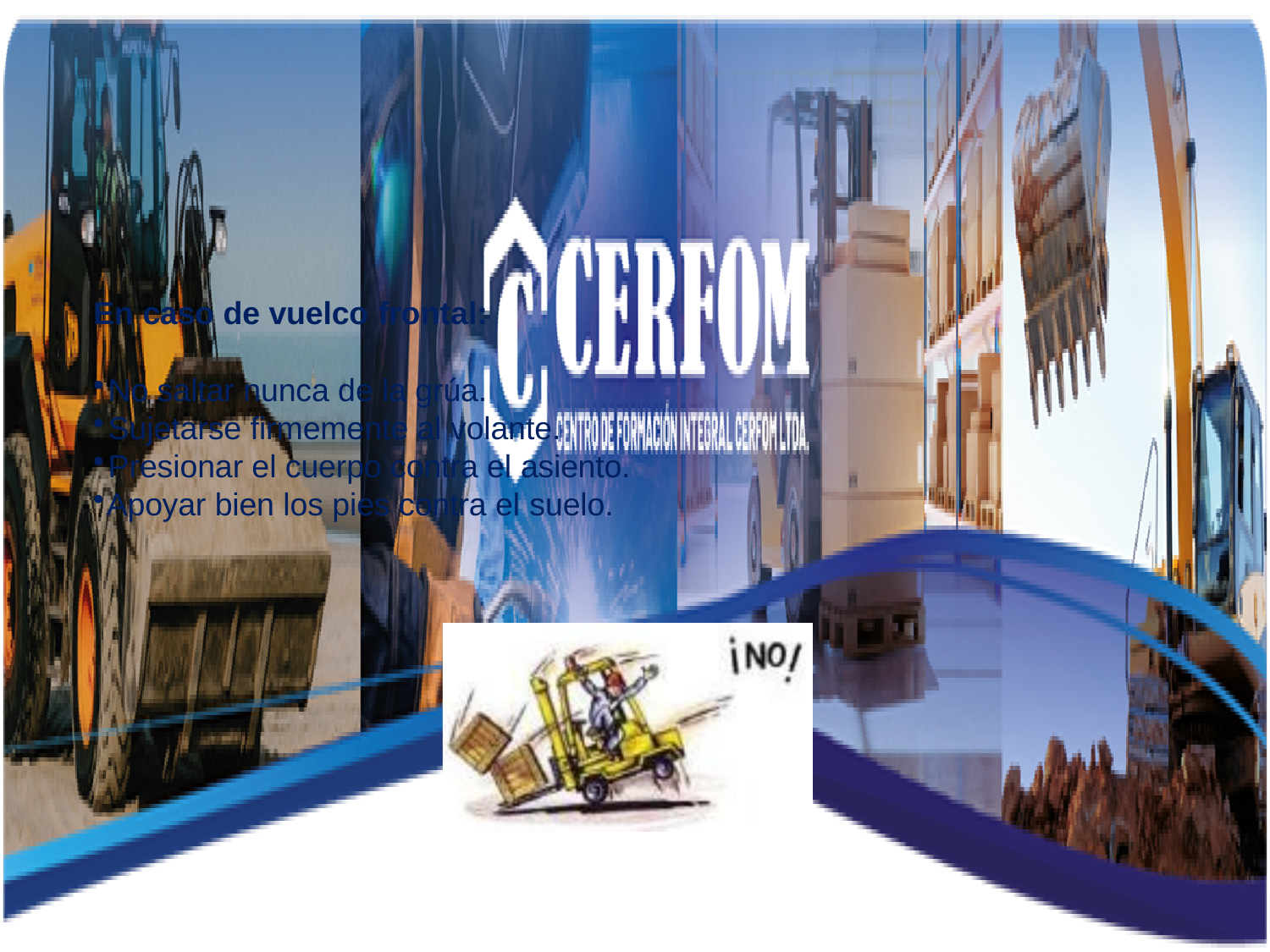

En caso de vuelco frontal:

No saltar nunca de la grúa.
Sujetarse firmemente al volante.
Presionar el cuerpo contra el asiento.
Apoyar bien los pies contra el suelo.